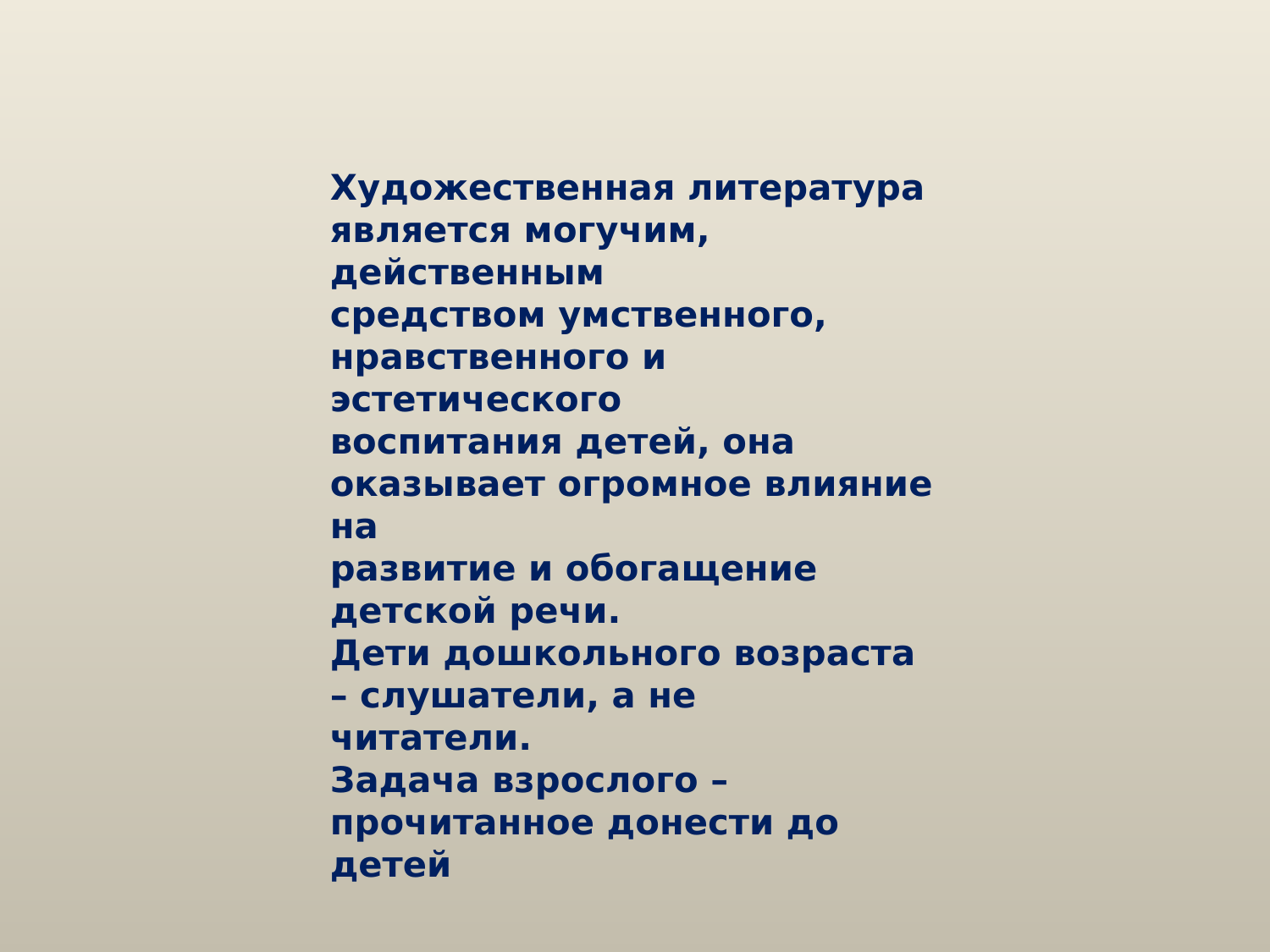

Художественная литература является могучим, действенным
средством умственного, нравственного и эстетического
воспитания детей, она оказывает огромное влияние на
развитие и обогащение детской речи.
Дети дошкольного возраста – слушатели, а не
читатели.
Задача взрослого – прочитанное донести до детей